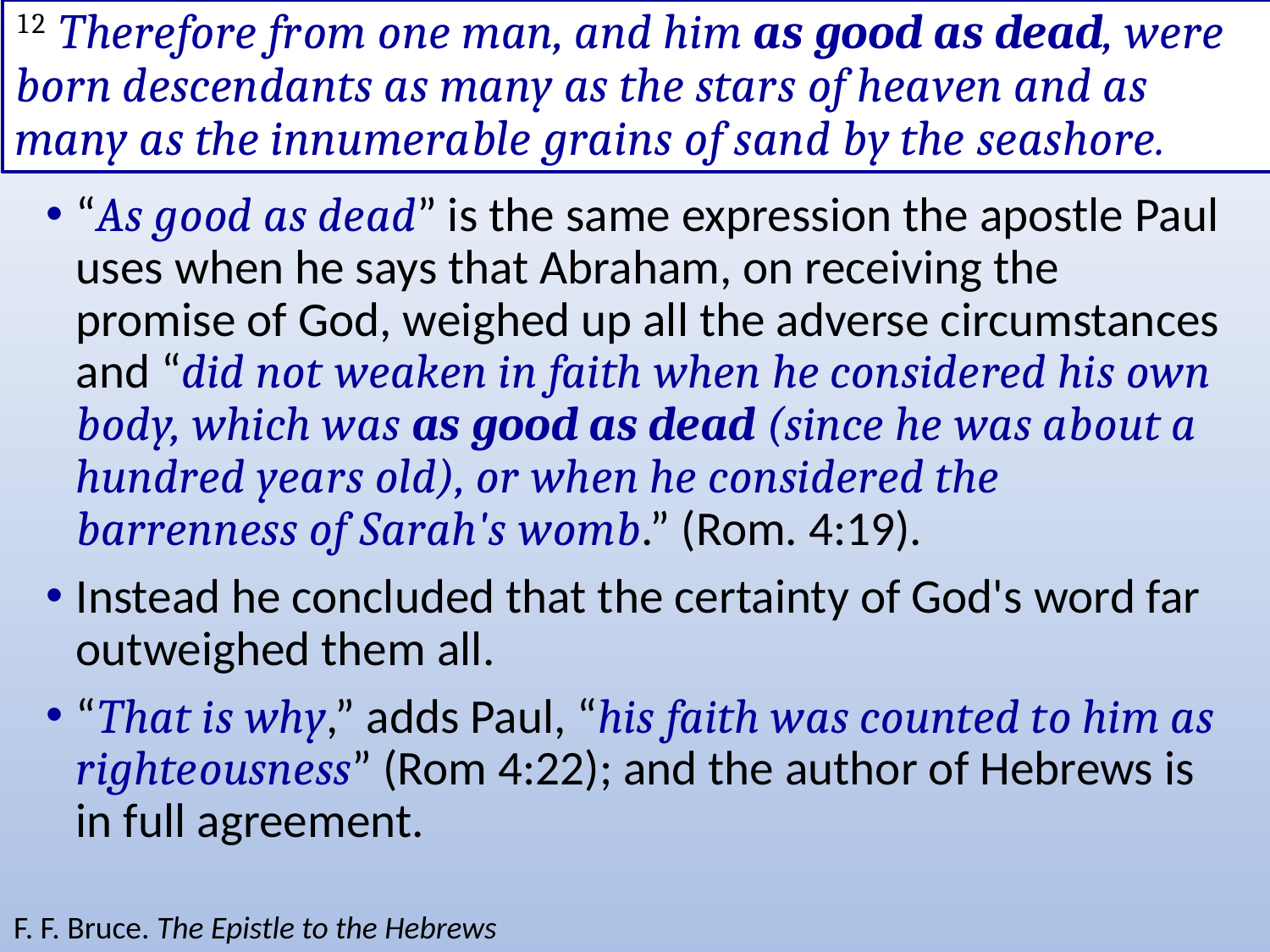

# 12 Therefore from one man, and him as good as dead, were born descendants as many as the stars of heaven and as many as the innumerable grains of sand by the seashore.
“As good as dead” is the same expression the apostle Paul uses when he says that Abraham, on receiving the promise of God, weighed up all the adverse circumstances and “did not weaken in faith when he considered his own body, which was as good as dead (since he was about a hundred years old), or when he considered the barrenness of Sarah's womb.” (Rom. 4:19).
Instead he concluded that the certainty of God's word far outweighed them all.
“That is why,” adds Paul, “his faith was counted to him as righteousness” (Rom 4:22); and the author of Hebrews is in full agreement.
F. F. Bruce. The Epistle to the Hebrews